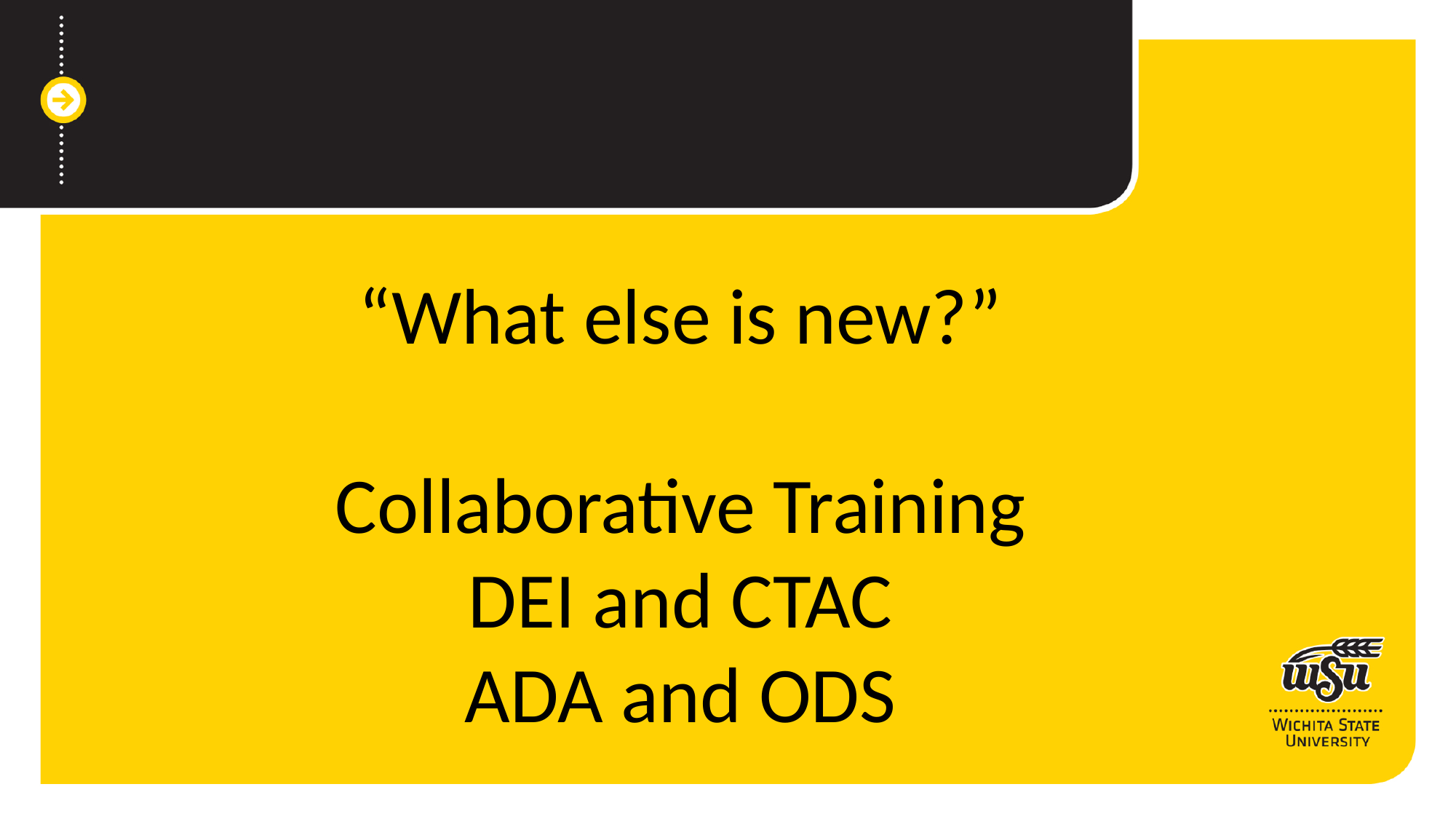

“What else is new?”

Collaborative Training
DEI and CTAC
ADA and ODS